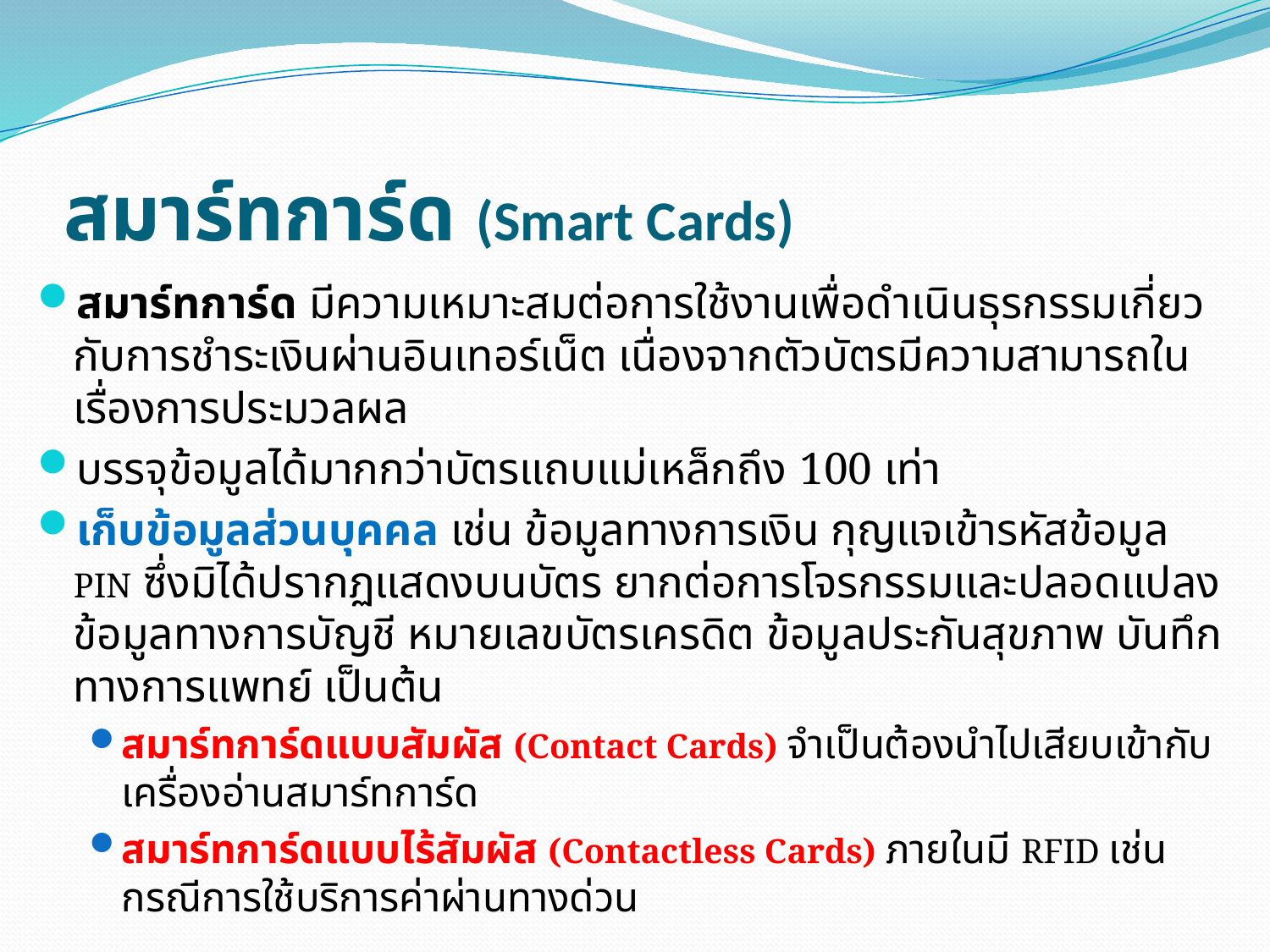

# สมาร์ทการ์ด (Smart Cards)
สมาร์ทการ์ด มีความเหมาะสมต่อการใช้งานเพื่อดำเนินธุรกรรมเกี่ยวกับการชำระเงินผ่านอินเทอร์เน็ต เนื่องจากตัวบัตรมีความสามารถในเรื่องการประมวลผล
บรรจุข้อมูลได้มากกว่าบัตรแถบแม่เหล็กถึง 100 เท่า
เก็บข้อมูลส่วนบุคคล เช่น ข้อมูลทางการเงิน กุญแจเข้ารหัสข้อมูล PIN ซึ่งมิได้ปรากฏแสดงบนบัตร ยากต่อการโจรกรรมและปลอดแปลง ข้อมูลทางการบัญชี หมายเลขบัตรเครดิต ข้อมูลประกันสุขภาพ บันทึกทางการแพทย์ เป็นต้น
สมาร์ทการ์ดแบบสัมผัส (Contact Cards) จำเป็นต้องนำไปเสียบเข้ากับเครื่องอ่านสมาร์ทการ์ด
สมาร์ทการ์ดแบบไร้สัมผัส (Contactless Cards) ภายในมี RFID เช่น กรณีการใช้บริการค่าผ่านทางด่วน